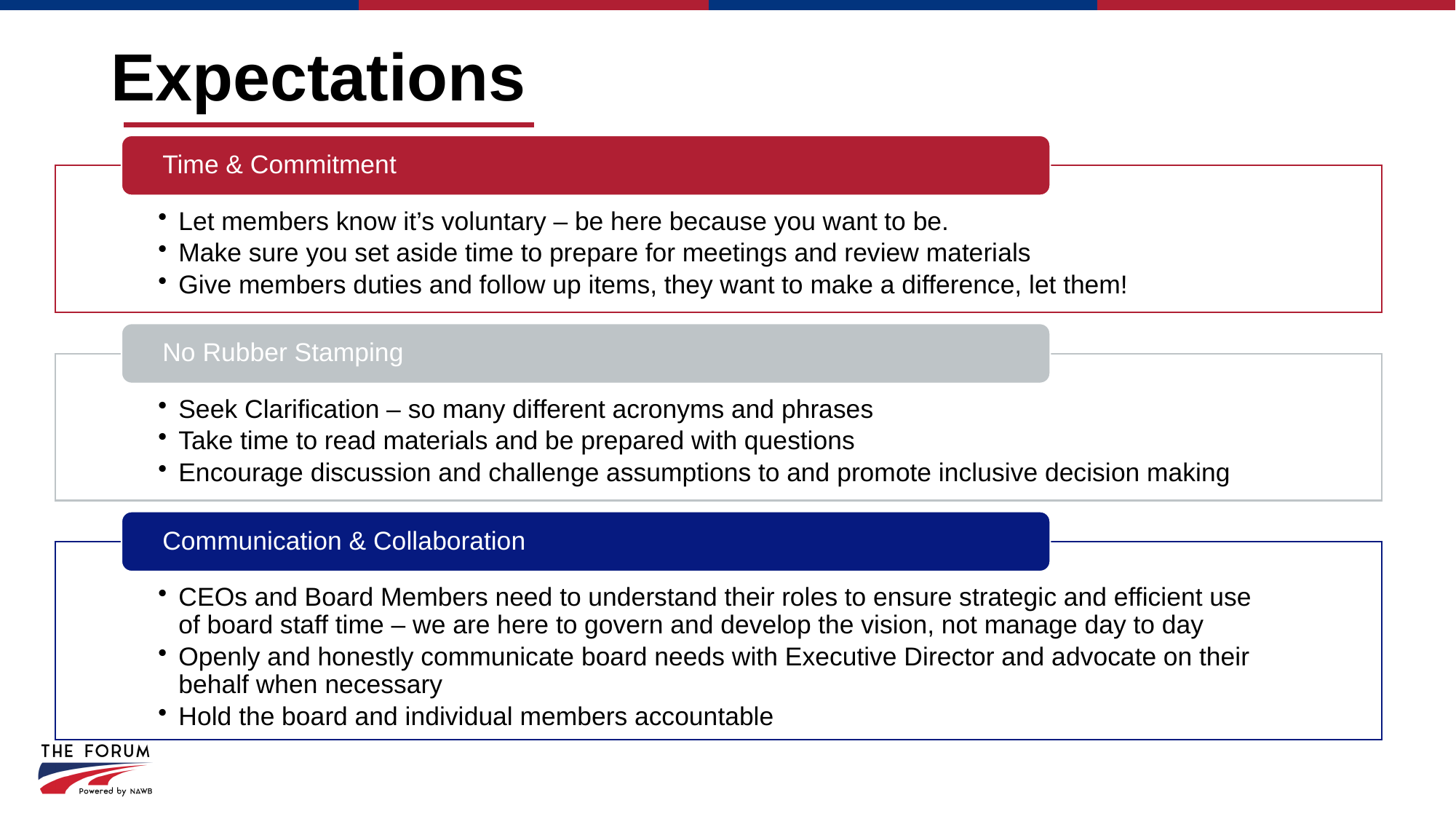

# Expectations
Let members know it’s voluntary – be here because you want to be.
Make sure you set aside time to prepare for meetings and review materials
Give members duties and follow up items, they want to make a difference, let them!
Time & Commitment
Seek Clarification – so many different acronyms and phrases
Take time to read materials and be prepared with questions
Encourage discussion and challenge assumptions to and promote inclusive decision making
No Rubber Stamping
CEOs and Board Members need to understand their roles to ensure strategic and efficient use of board staff time – we are here to govern and develop the vision, not manage day to day
Openly and honestly communicate board needs with Executive Director and advocate on their behalf when necessary
Hold the board and individual members accountable
Communication & Collaboration